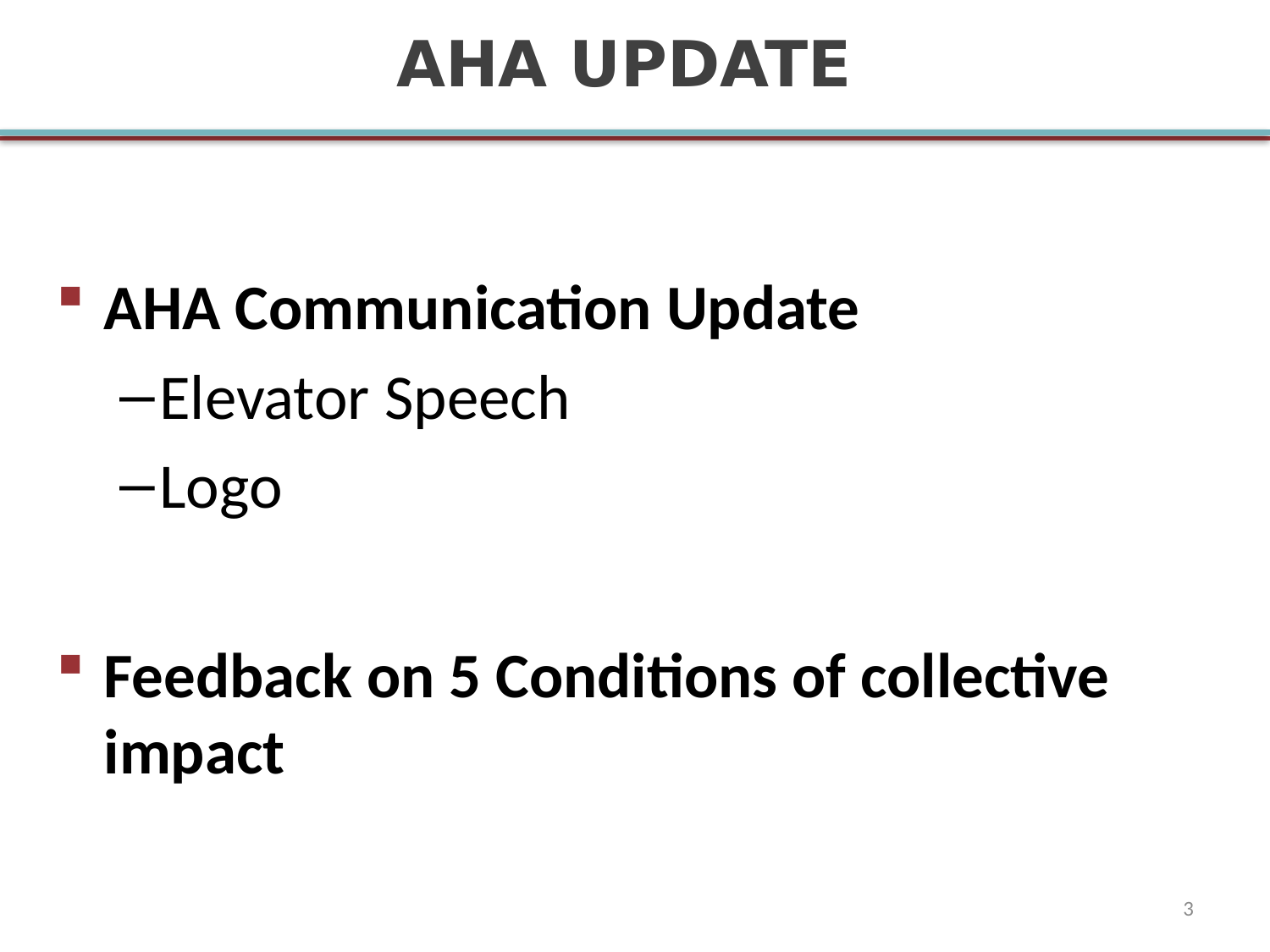

# AHA UPDATE

AHA Communication Update
Elevator Speech
Logo

Feedback on 5 Conditions of collective impact

3